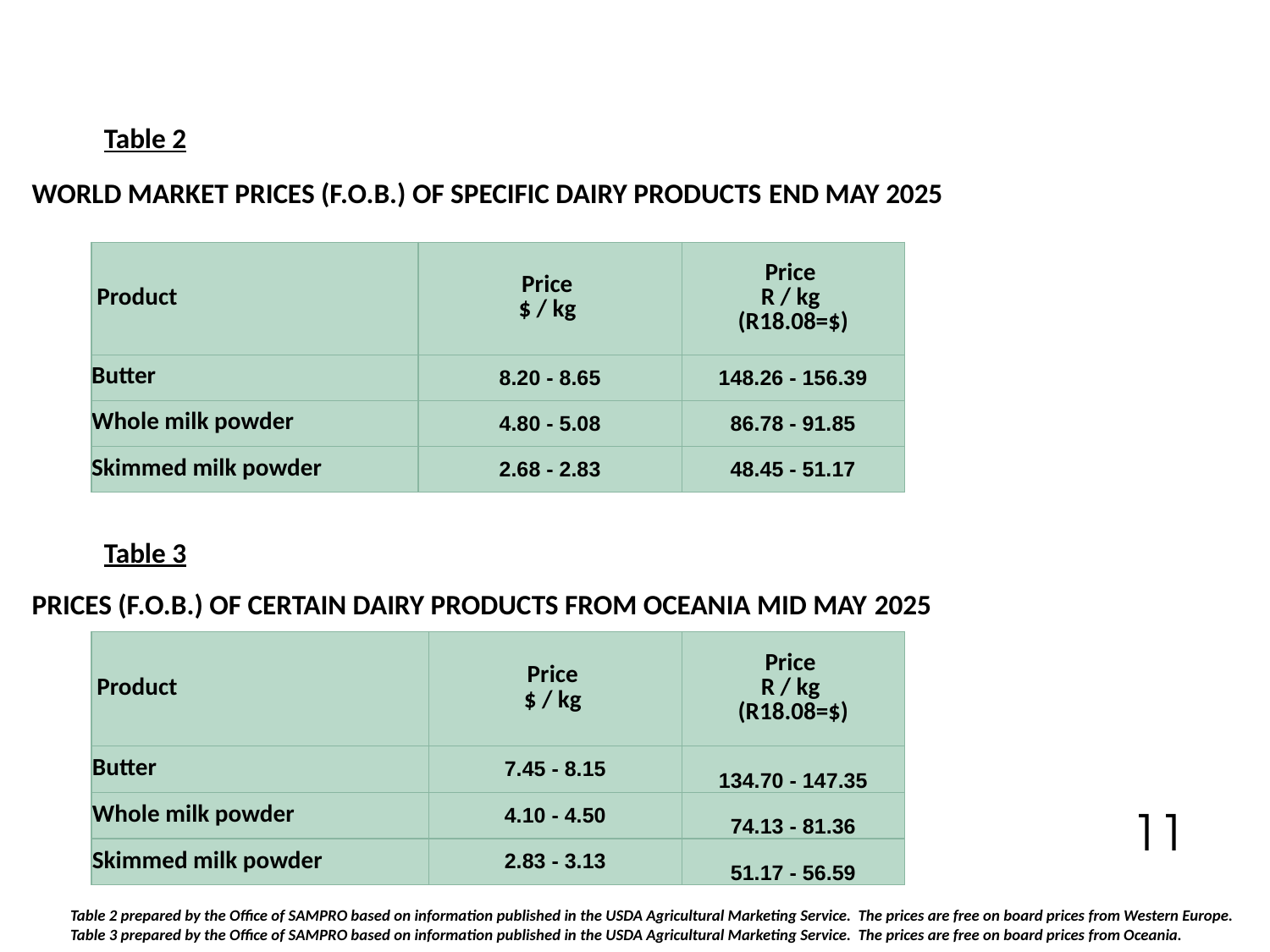

Table 2
WORLD MARKET PRICES (F.O.B.) OF SPECIFIC DAIRY PRODUCTS END MAY 2025
| Product | Price $ / kg | Price R / kg (R18.08=$) |
| --- | --- | --- |
| Butter | 8.20 - 8.65 | 148.26 - 156.39 |
| Whole milk powder | 4.80 - 5.08 | 86.78 - 91.85 |
| Skimmed milk powder | 2.68 - 2.83 | 48.45 - 51.17 |
Table 3
PRICES (F.O.B.) OF CERTAIN DAIRY PRODUCTS FROM OCEANIA MID MAY 2025
| Product | Price $ / kg | Price R / kg (R18.08=$) |
| --- | --- | --- |
| Butter | 7.45 - 8.15 | 134.70 - 147.35 |
| Whole milk powder | 4.10 - 4.50 | 74.13 - 81.36 |
| Skimmed milk powder | 2.83 - 3.13 | 51.17 - 56.59 |
11
Table 2 prepared by the Office of SAMPRO based on information published in the USDA Agricultural Marketing Service.  The prices are free on board prices from Western Europe.
Table 3 prepared by the Office of SAMPRO based on information published in the USDA Agricultural Marketing Service.  The prices are free on board prices from Oceania.